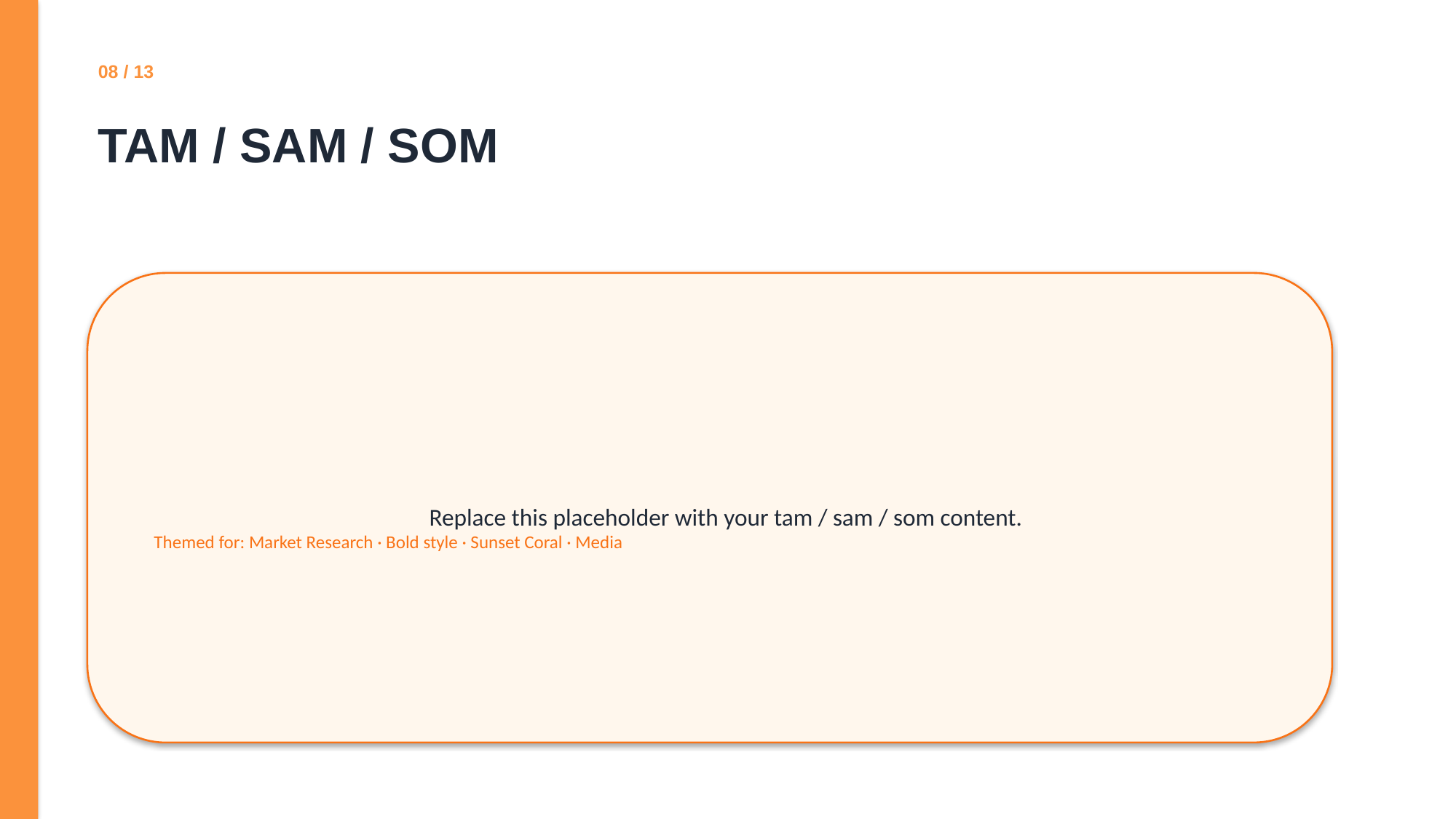

08 / 13
TAM / SAM / SOM
Replace this placeholder with your tam / sam / som content.
Themed for: Market Research · Bold style · Sunset Coral · Media